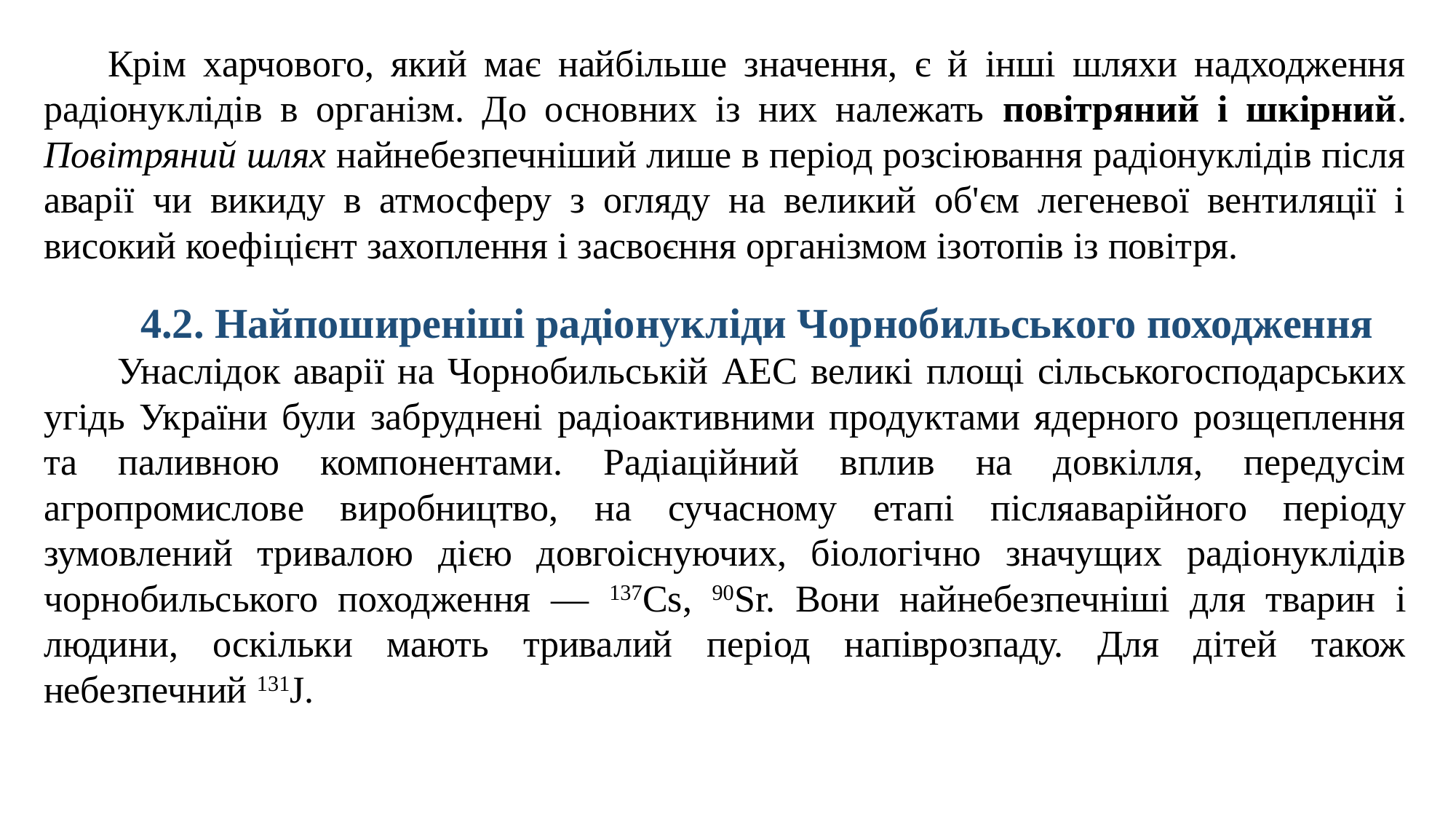

Крім харчового, який має найбільше значення, є й інші шляхи надходження радіонуклідів в організм. До основних із них належать повітряний і шкірний. Повітряний шлях найнебезпечніший лише в період розсіювання радіонуклідів після аварії чи викиду в атмосферу з огляду на великий об'єм легеневої вентиляції і високий коефіцієнт захоплення і засвоєння організмом ізотопів із повітря.

4.2. Найпоширеніші радіонукліди Чорнобильського походження
 Унаслідок аварії на Чорнобильській АЕС великі площі сільськогосподарських угідь України були забруднені радіоактивними продуктами ядерного розщеплення та паливною компонентами. Радіаційний вплив на довкілля, передусім агропромислове виробництво, на сучасному етапі післяаварійного періоду зумовлений тривалою дією довгоіснуючих, біологічно значущих радіонуклідів чорнобильського походження — 137Cs, 90Sr. Вони найнебезпечніші для тварин і людини, оскільки мають тривалий період напіврозпаду. Для дітей також небезпечний 131J.